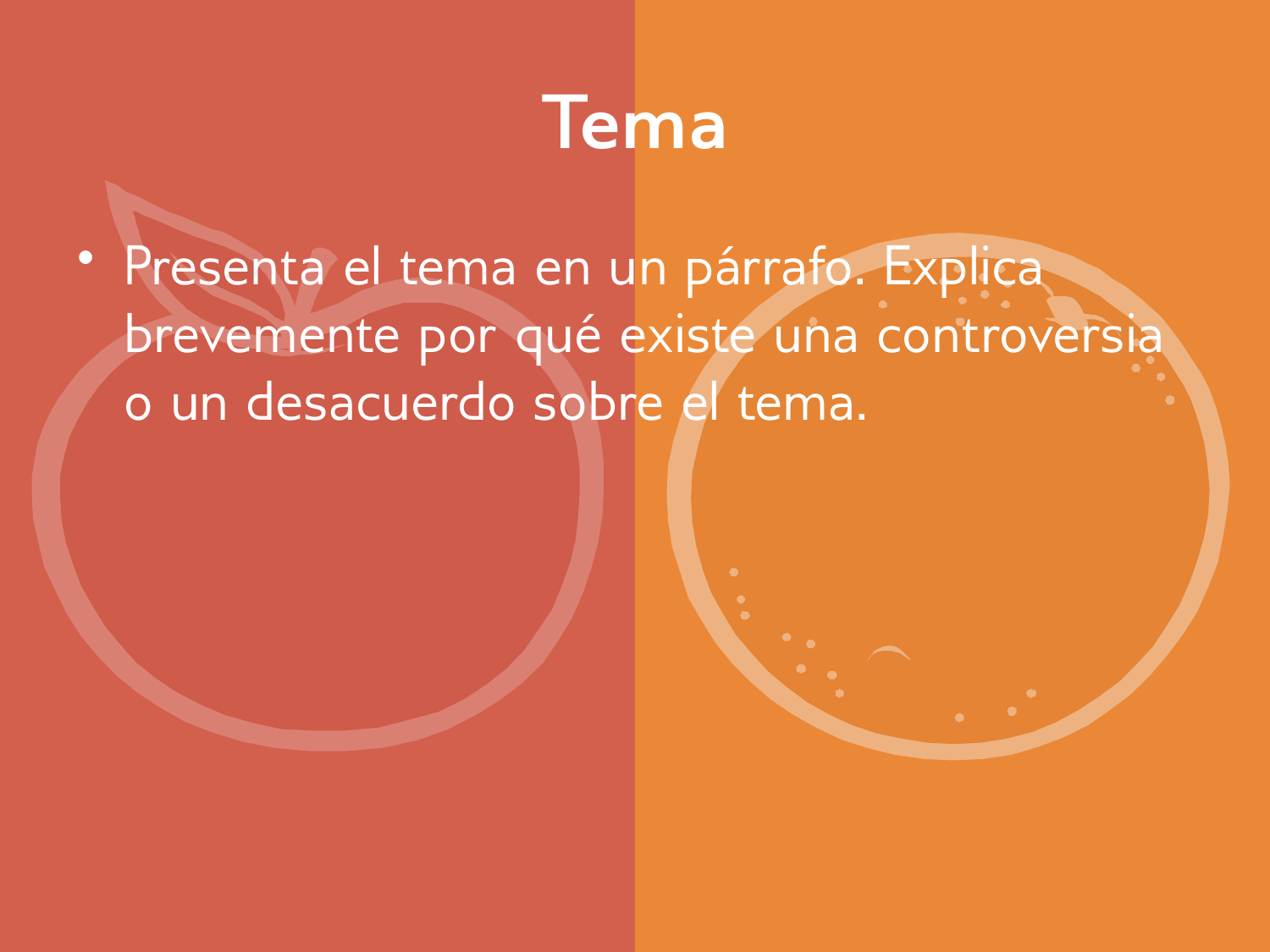

# Tema
Presenta el tema en un párrafo. Explica brevemente por qué existe una controversia o un desacuerdo sobre el tema.